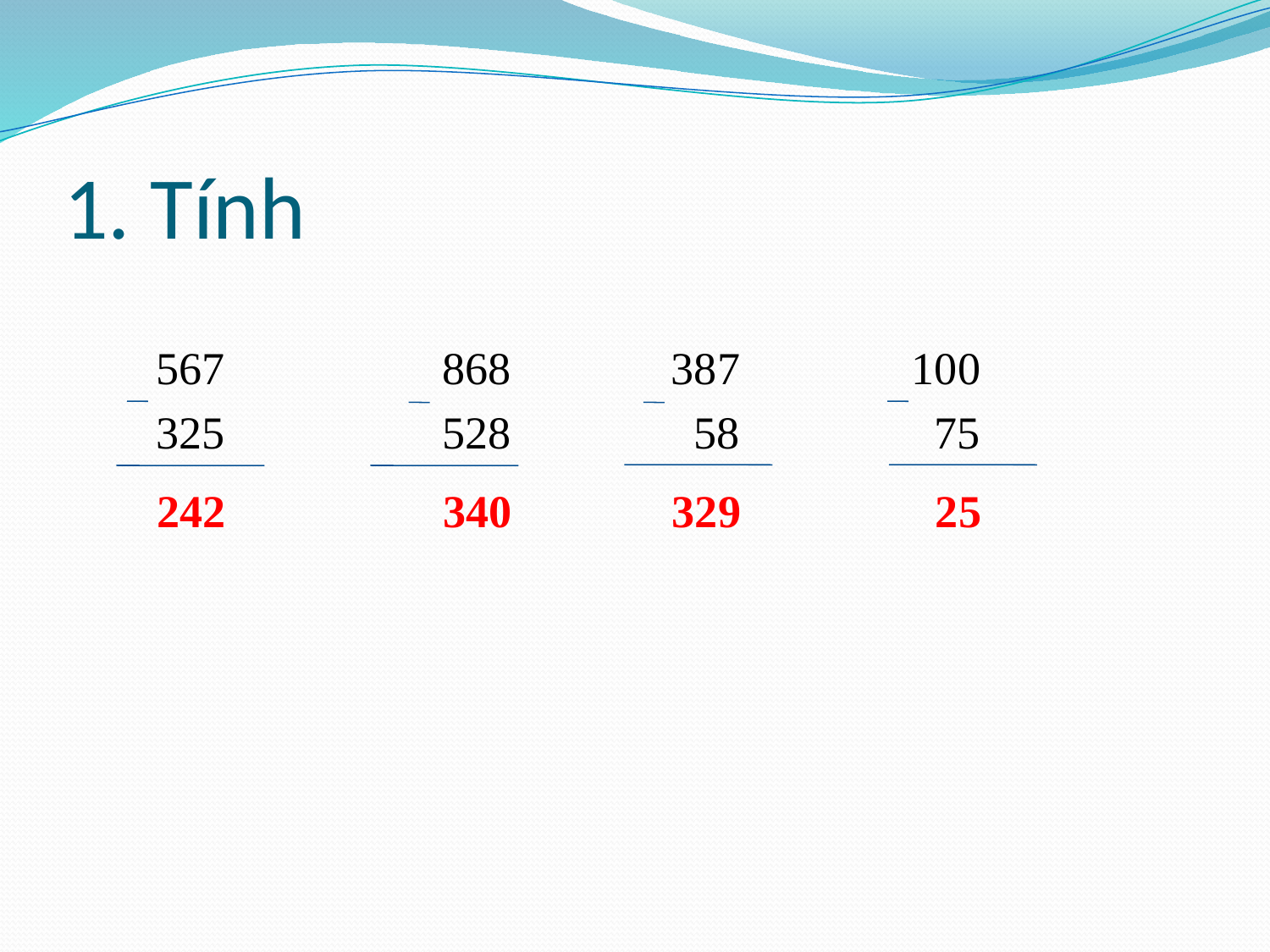

# 1. Tính

       567                   868              387               100
       325                   528                58                 75
        242                   340              329                 25